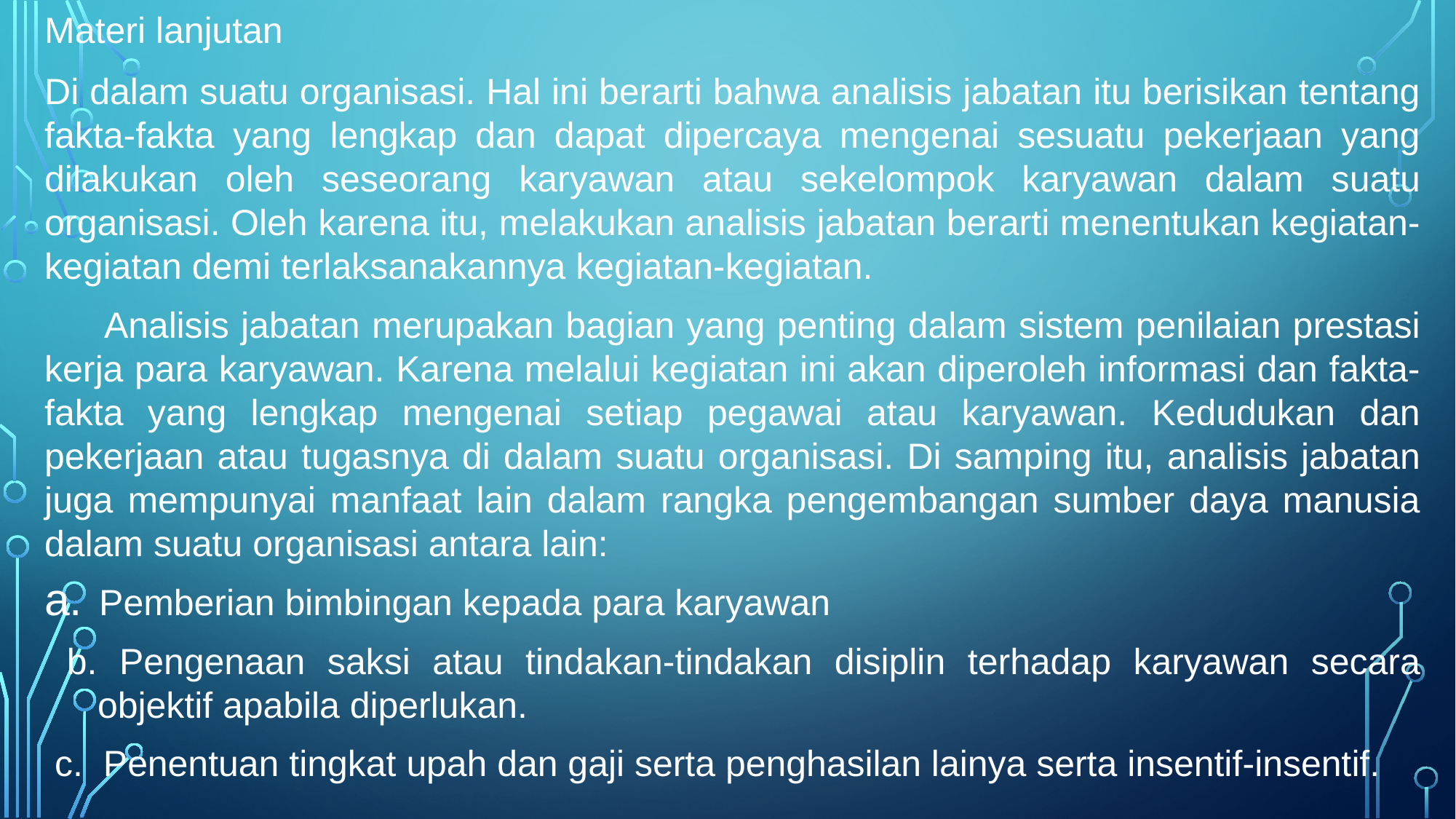

# Materi lanjutan
Di dalam suatu organisasi. Hal ini berarti bahwa analisis jabatan itu berisikan tentang fakta-fakta yang lengkap dan dapat dipercaya mengenai sesuatu pekerjaan yang dilakukan oleh seseorang karyawan atau sekelompok karyawan dalam suatu organisasi. Oleh karena itu, melakukan analisis jabatan berarti menentukan kegiatan-kegiatan demi terlaksanakannya kegiatan-kegiatan.
     Analisis jabatan merupakan bagian yang penting dalam sistem penilaian prestasi kerja para karyawan. Karena melalui kegiatan ini akan diperoleh informasi dan fakta-fakta yang lengkap mengenai setiap pegawai atau karyawan. Kedudukan dan pekerjaan atau tugasnya di dalam suatu organisasi. Di samping itu, analisis jabatan juga mempunyai manfaat lain dalam rangka pengembangan sumber daya manusia dalam suatu organisasi antara lain:
Pemberian bimbingan kepada para karyawan
 b. Pengenaan saksi atau tindakan-tindakan disiplin terhadap karyawan secara objektif apabila diperlukan.
 c.  Penentuan tingkat upah dan gaji serta penghasilan lainya serta insentif-insentif.